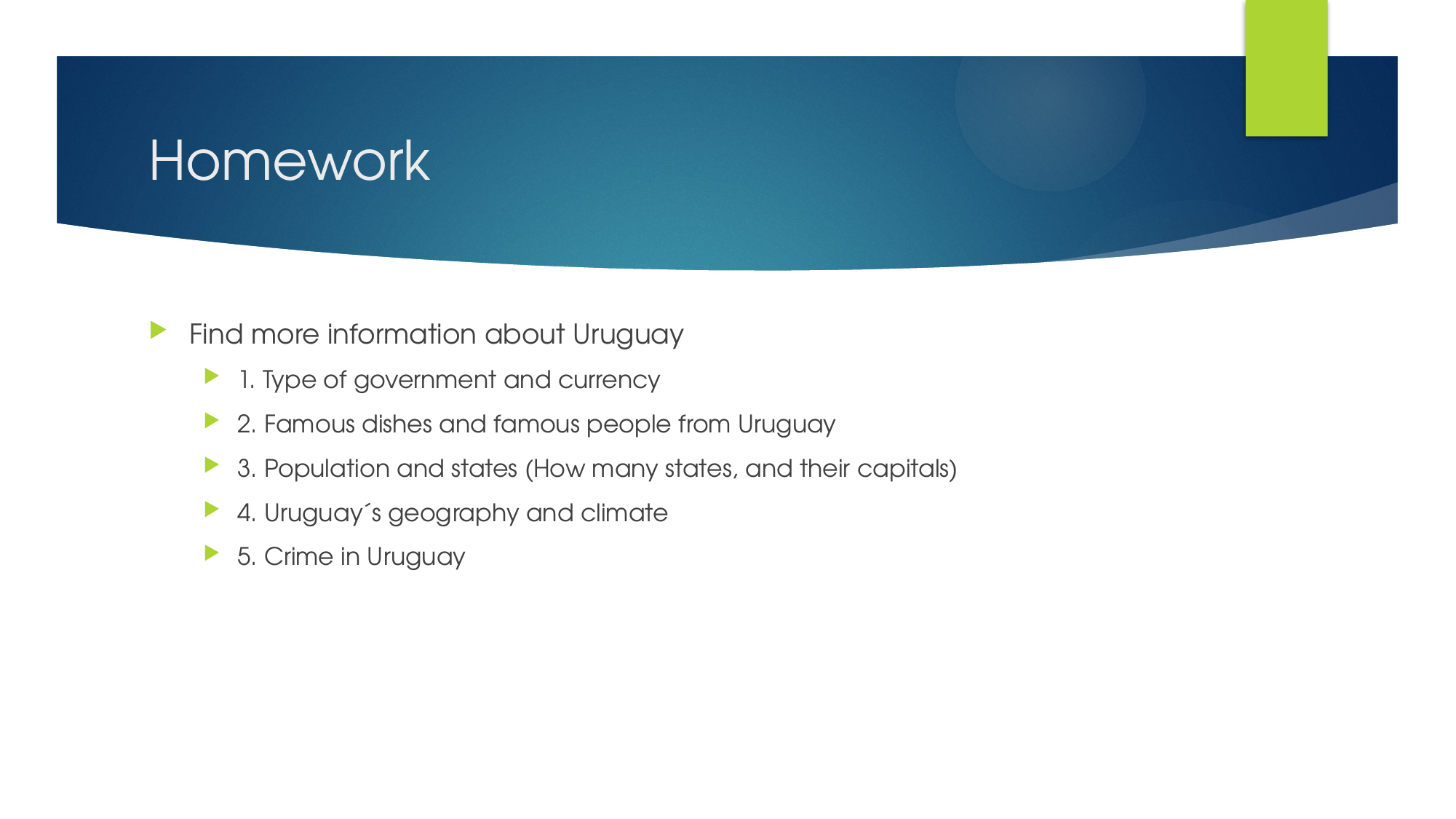

# Homework
Find more information about Uruguay
1. Type of government and currency
2. Famous dishes and famous people from Uruguay
3. Population and states (How many states, and their capitals)
4. Uruguay´s geography and climate
5. Crime in Uruguay